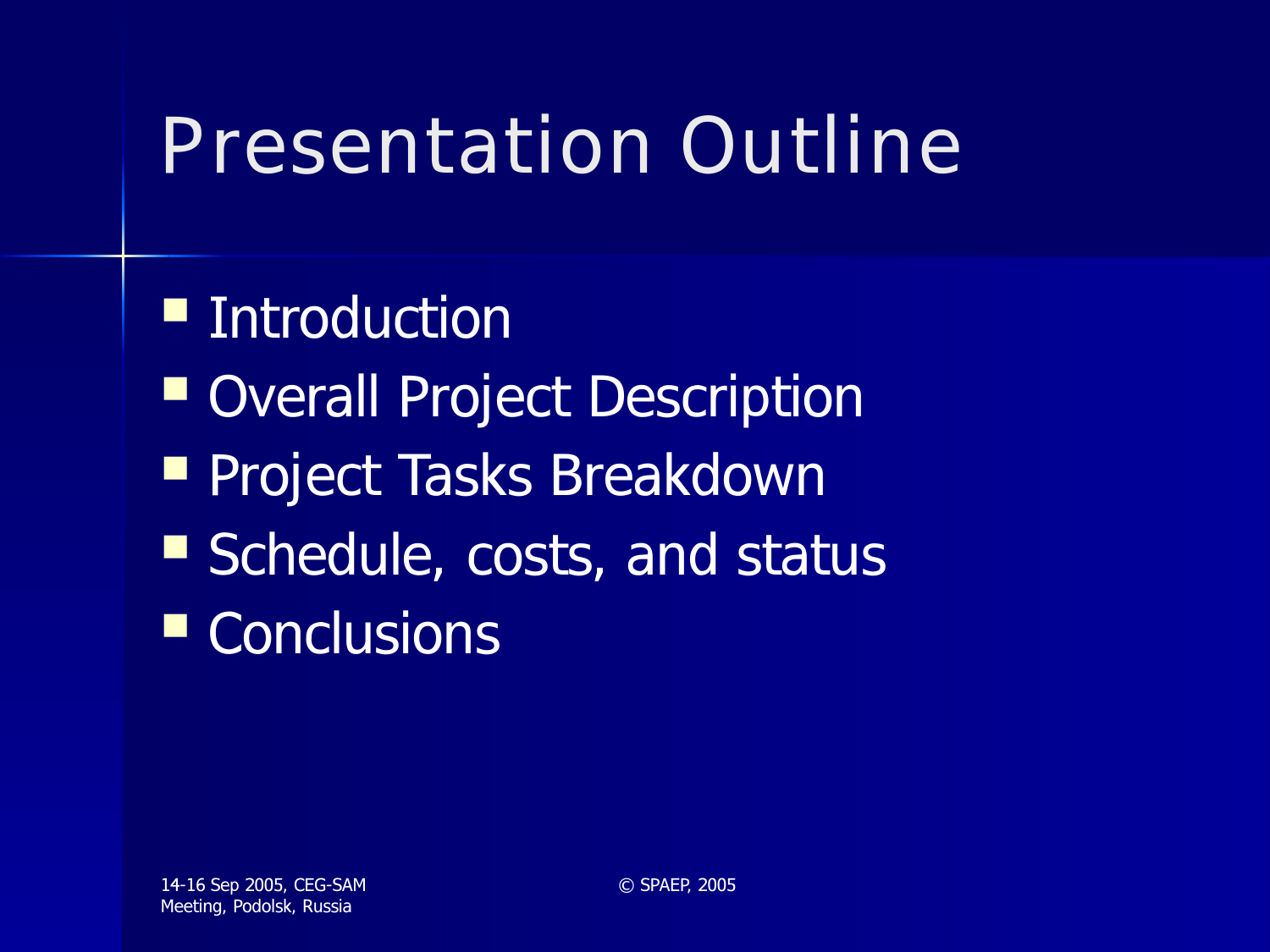

# Presentation Outline
Introduction
Overall Project Description
Project Tasks Breakdown
Schedule, costs, and status
Conclusions
14-16 Sep 2005, CEG-SAM Meeting, Podolsk, Russia
© SPAEP, 2005